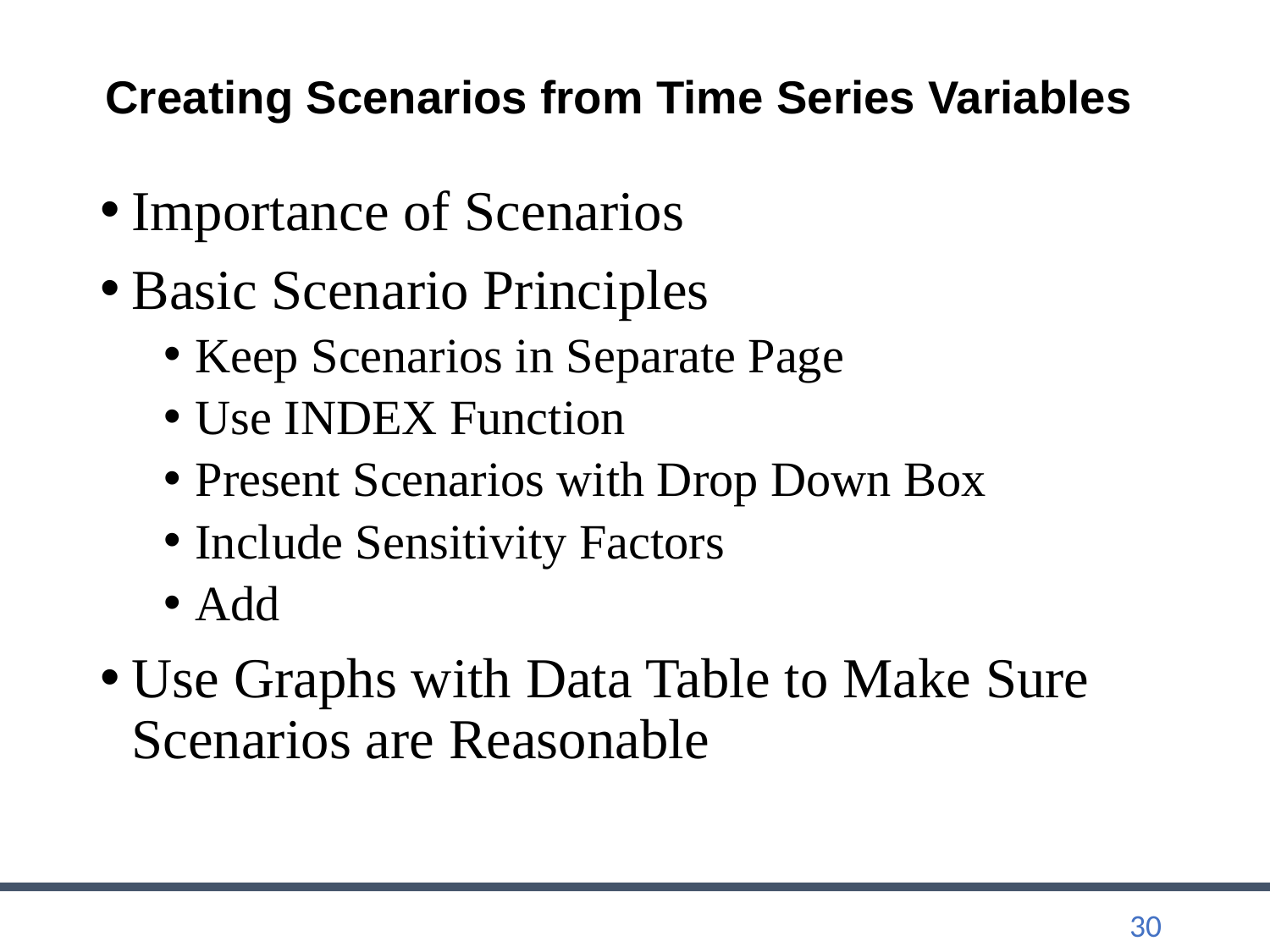

# Creating Scenarios from Time Series Variables
Importance of Scenarios
Basic Scenario Principles
Keep Scenarios in Separate Page
Use INDEX Function
Present Scenarios with Drop Down Box
Include Sensitivity Factors
Add
Use Graphs with Data Table to Make Sure Scenarios are Reasonable
30